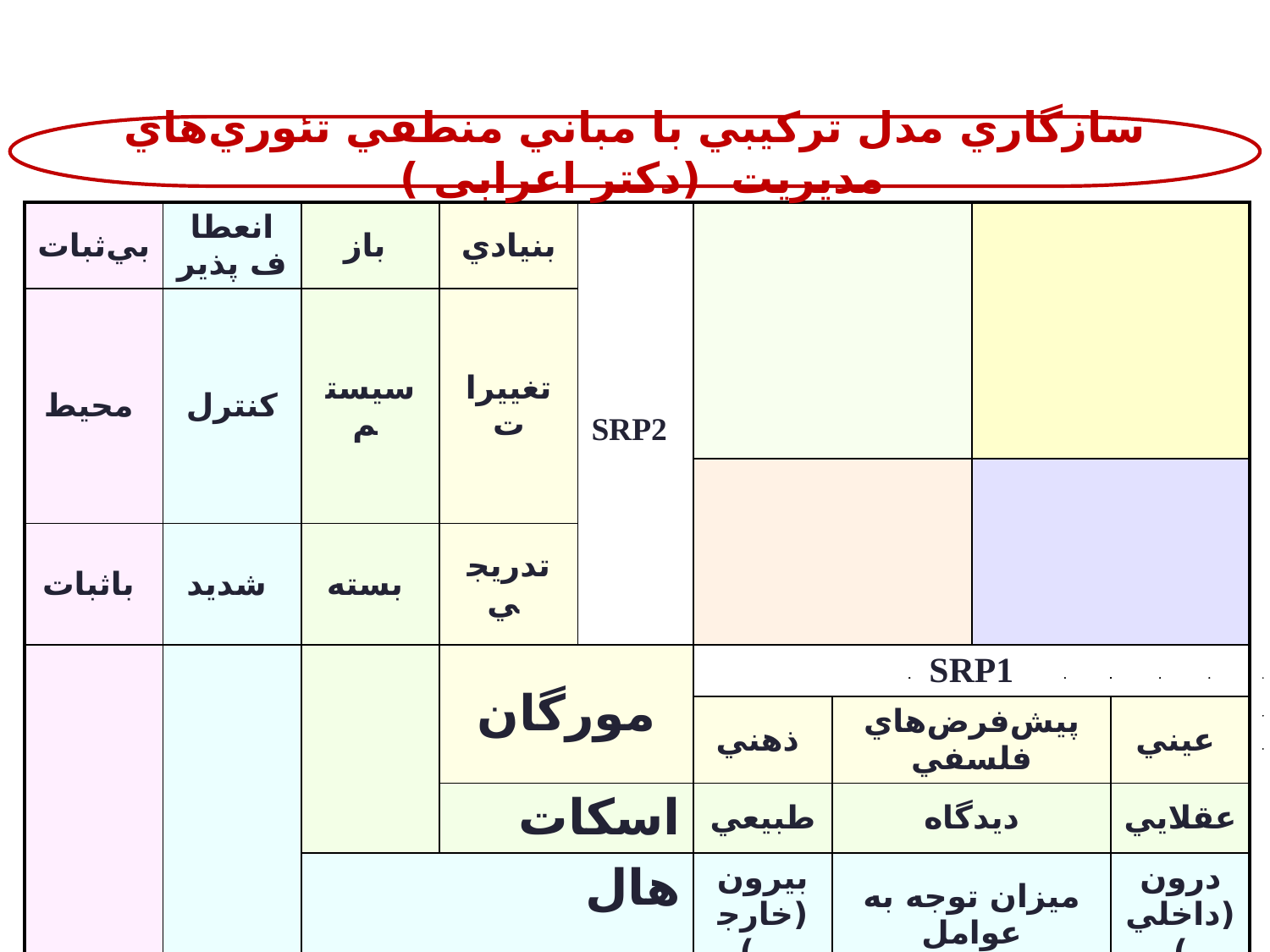

سازگاري مدل تركيبي با مباني منطقي تئوري‌هاي مديريت  (دکتر اعرابی )
| بي‌ثبات | انعطاف پذير | باز | بنيادي | SRP2 |  |  |  |  |
| --- | --- | --- | --- | --- | --- | --- | --- | --- |
| محيط | كنترل | سيستم | تغييرات |  |  |  |  |  |
|  |  |  |  |  |  |  |  |  |
| باثبات | شديد | بسته | تدريجي |  |  |  |  |  |
|  |  |  | مورگان |  | SRP1 |  |  |  |
|  |  |  |  |  | ذهني | پيش‌فرض‌هاي فلسفي |  | عيني |
|  |  |  | اسكات |  | طبيعي | ديدگاه |  | عقلايي |
|  |  | هال |  |  | بيرون (خارجي) | ميزان توجه به عوامل |  | درون (داخلي) |
|  | دفت |  |  |  | خارجي | محيط |  | داخلي |